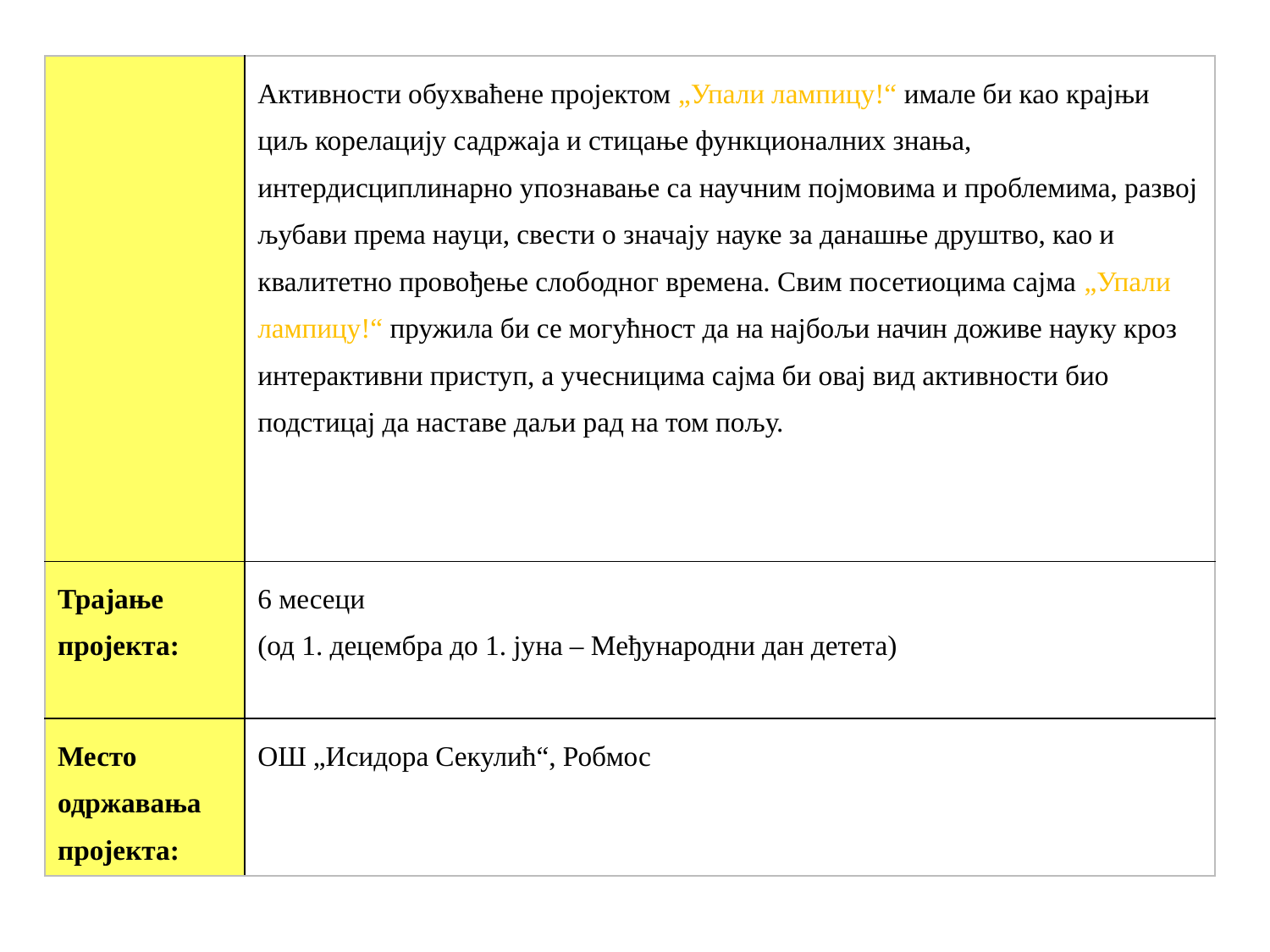

|  | Активности обухваћене пројектом „Упали лампицу!“ имале би као крајњи циљ корелацију садржаја и стицање функционалних знања, интердисциплинарно упознавање са научним појмовима и проблемима, развој љубави према науци, свести о значају науке за данашње друштво, као и квалитетно провођење слободног времена. Свим посетиоцима сајма „Упали лампицу!“ пружила би се могућност да на најбољи начин доживе науку кроз интерактивни приступ, а учесницима сајма би овај вид активности био подстицај да наставе даљи рад на том пољу. |
| --- | --- |
| Трајање пројекта: | 6 месеци (од 1. децембра до 1. јуна – Међународни дан детета) |
| Место одржавања пројекта: | ОШ „Исидора Секулић“, Робмос |